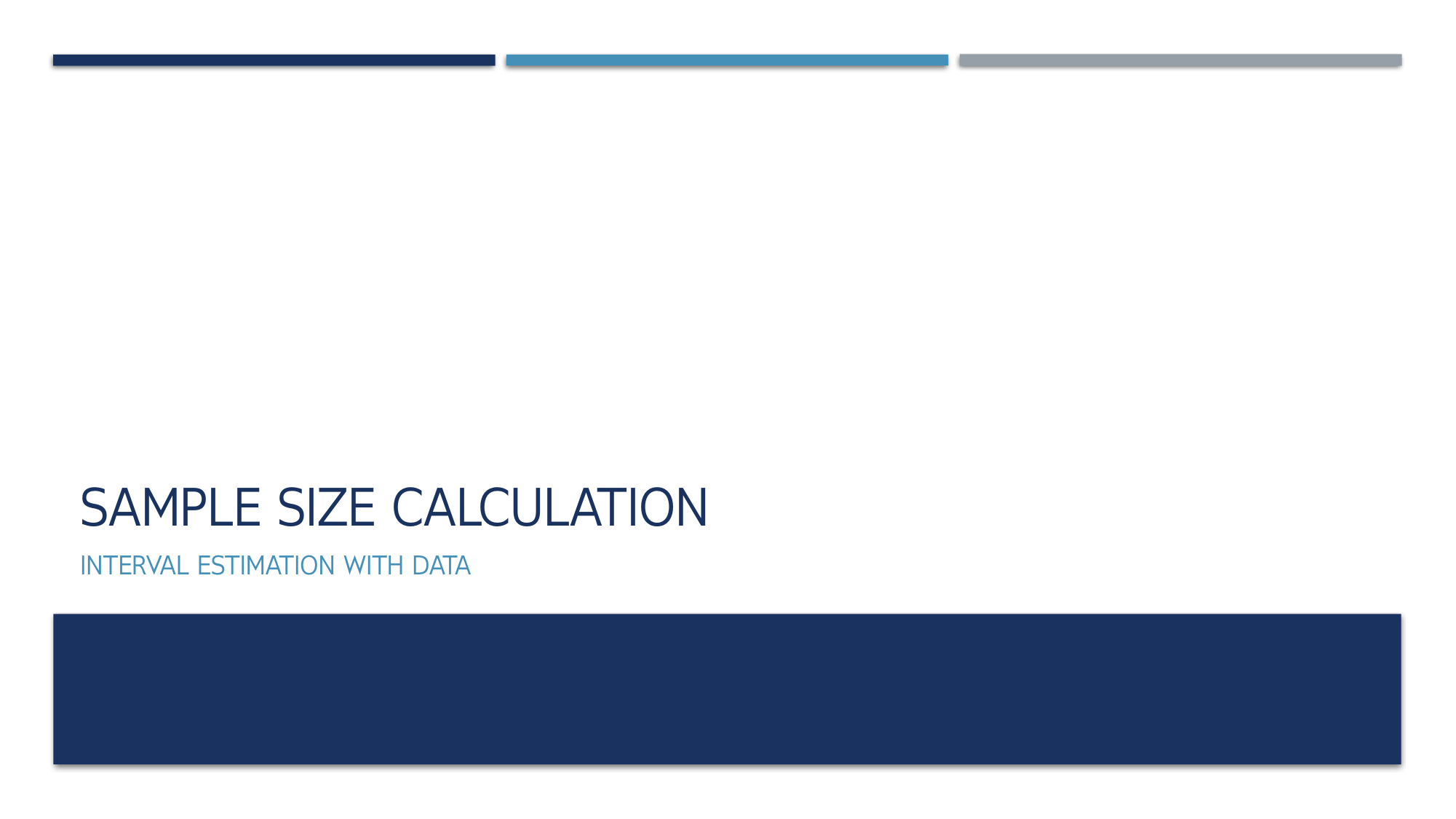

# Sample Size Calculation
Interval Estimation with Data